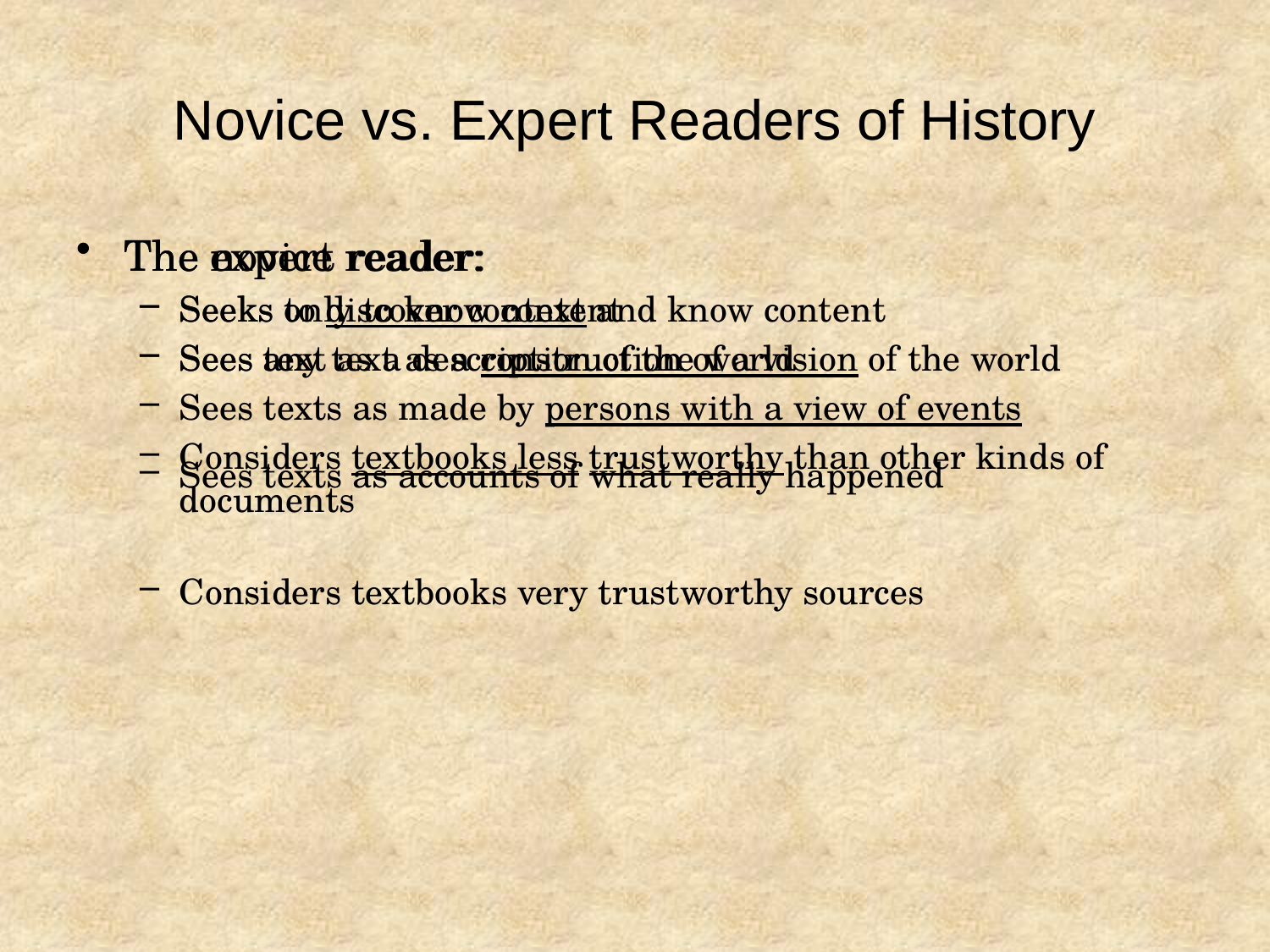

# Novice vs. Expert Readers of History
The expert reader:
Seeks to discover context and know content
Sees any text as a construction of a vision of the world
Sees texts as made by persons with a view of events
Considers textbooks less trustworthy than other kinds of documents

The novice reader:
Seeks only to know content
Sees text as a description of the world

Sees texts as accounts of what really happened

Considers textbooks very trustworthy sources